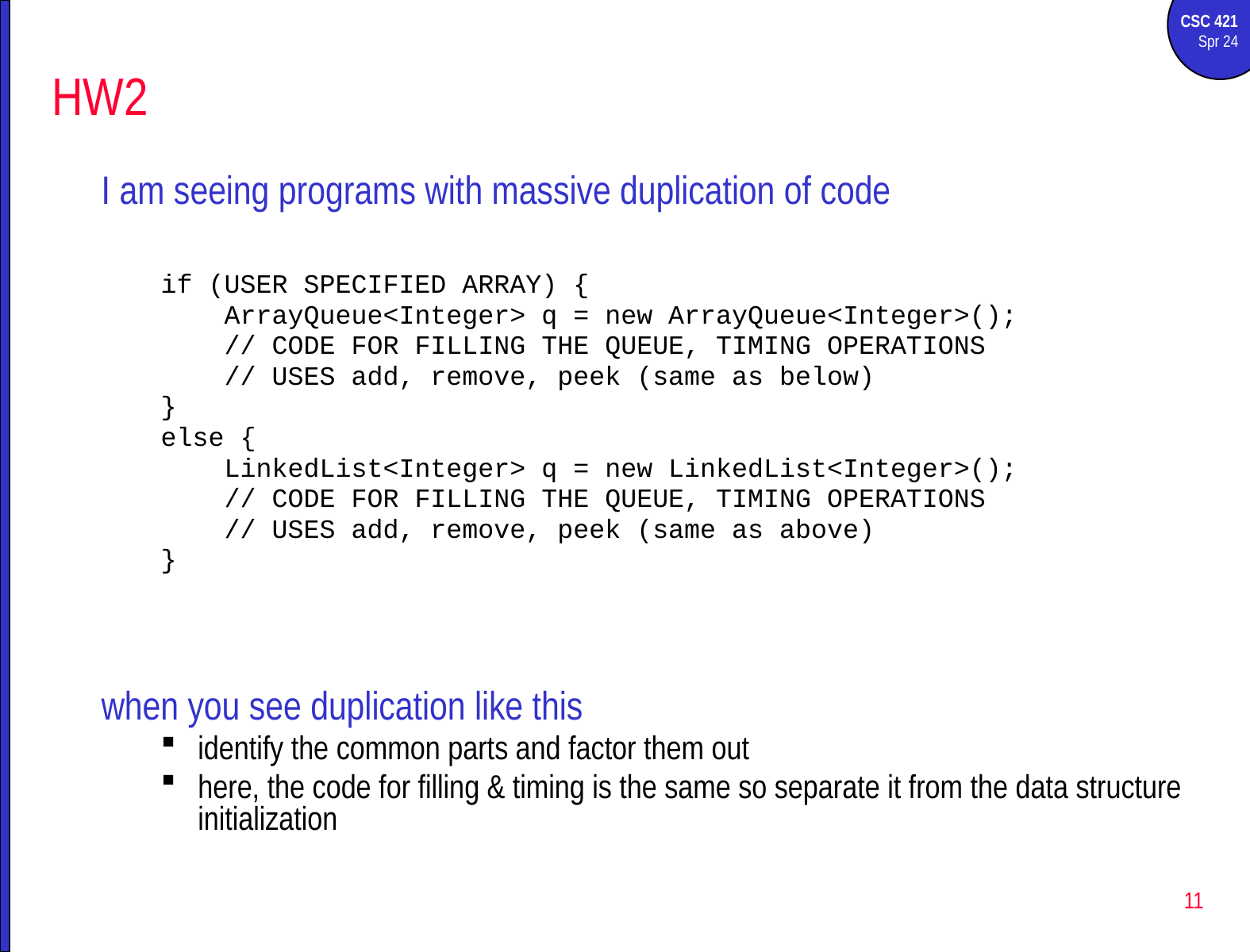

# HW2
I am seeing programs with massive duplication of code

if (USER SPECIFIED ARRAY) {
    ArrayQueue<Integer> q = new ArrayQueue<Integer>();
    // CODE FOR FILLING THE QUEUE, TIMING OPERATIONS
    // USES add, remove, peek (same as below)
}
else {
    LinkedList<Integer> q = new LinkedList<Integer>();
    // CODE FOR FILLING THE QUEUE, TIMING OPERATIONS
    // USES add, remove, peek (same as above)
}

when you see duplication like this
identify the common parts and factor them out
here, the code for filling & timing is the same so separate it from the data structure initialization
11